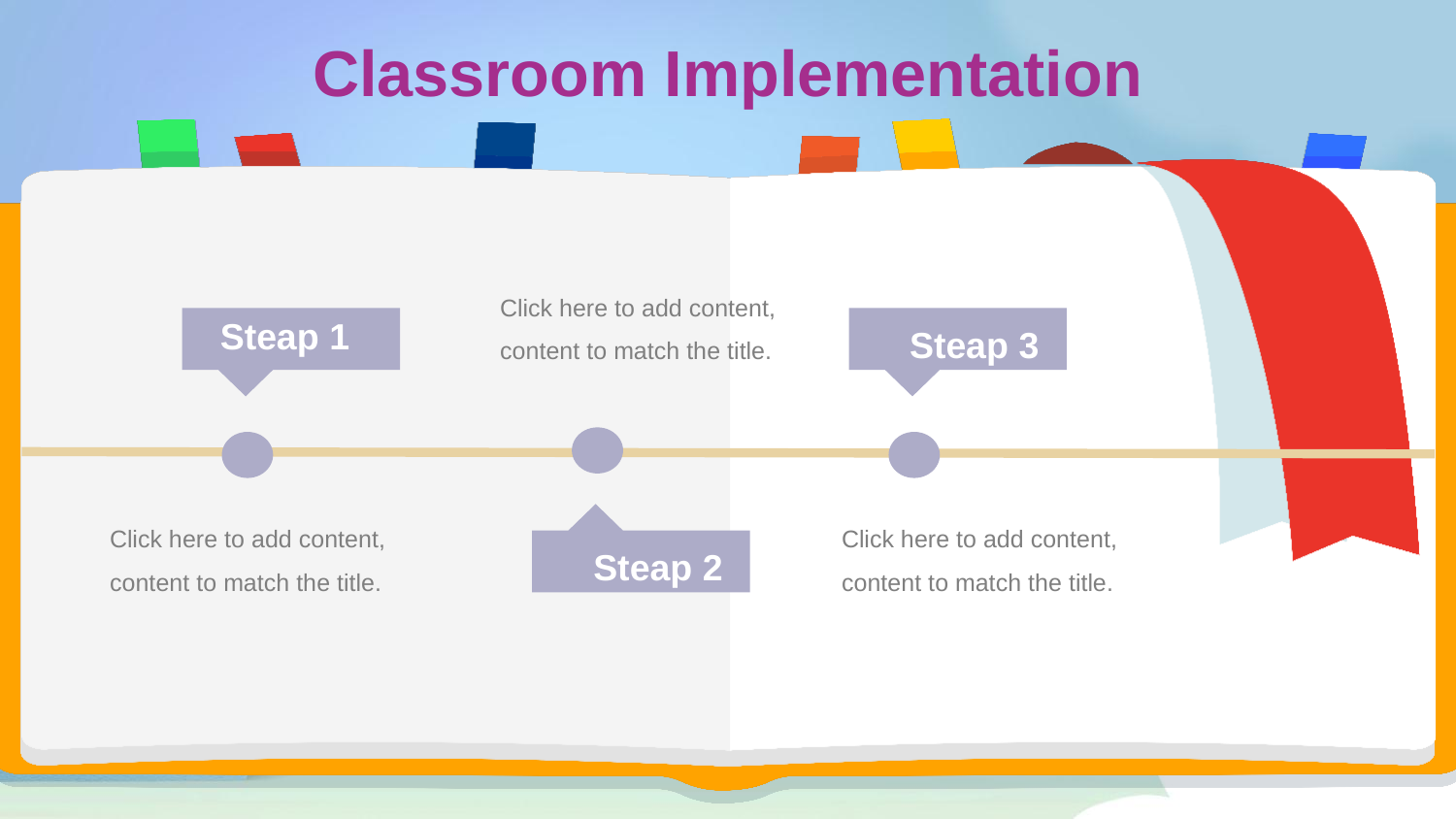

Classroom Implementation
Click here to add content, content to match the title.
Steap 1

Steap 3

Click here to add content, content to match the title.
Click here to add content, content to match the title.

Steap 2